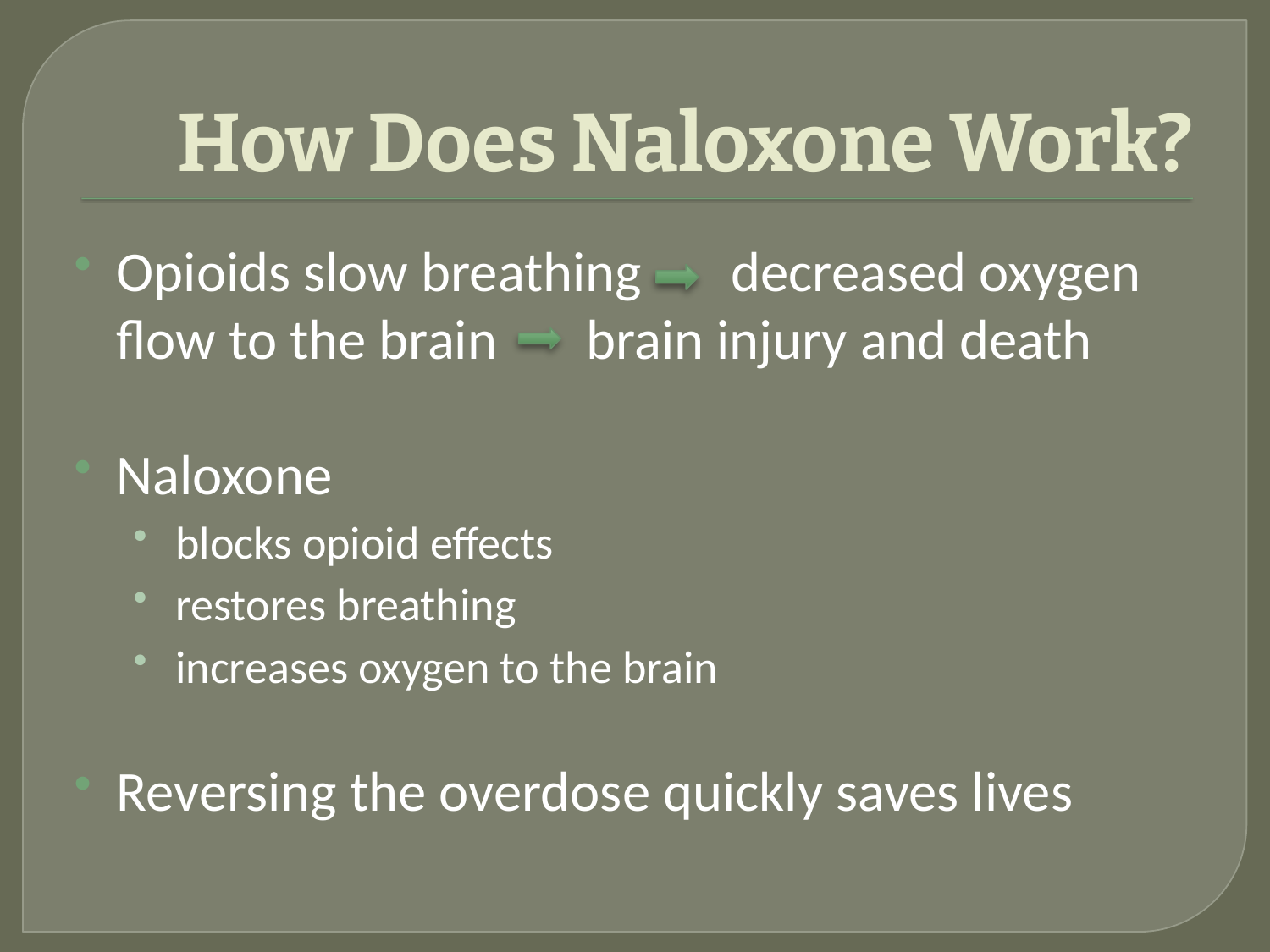

# How Does Naloxone Work?
Opioids slow breathing       decreased oxygen flow to the brain       brain injury and death

Naloxone
 blocks opioid effects
 restores breathing
 increases oxygen to the brain

Reversing the overdose quickly saves lives